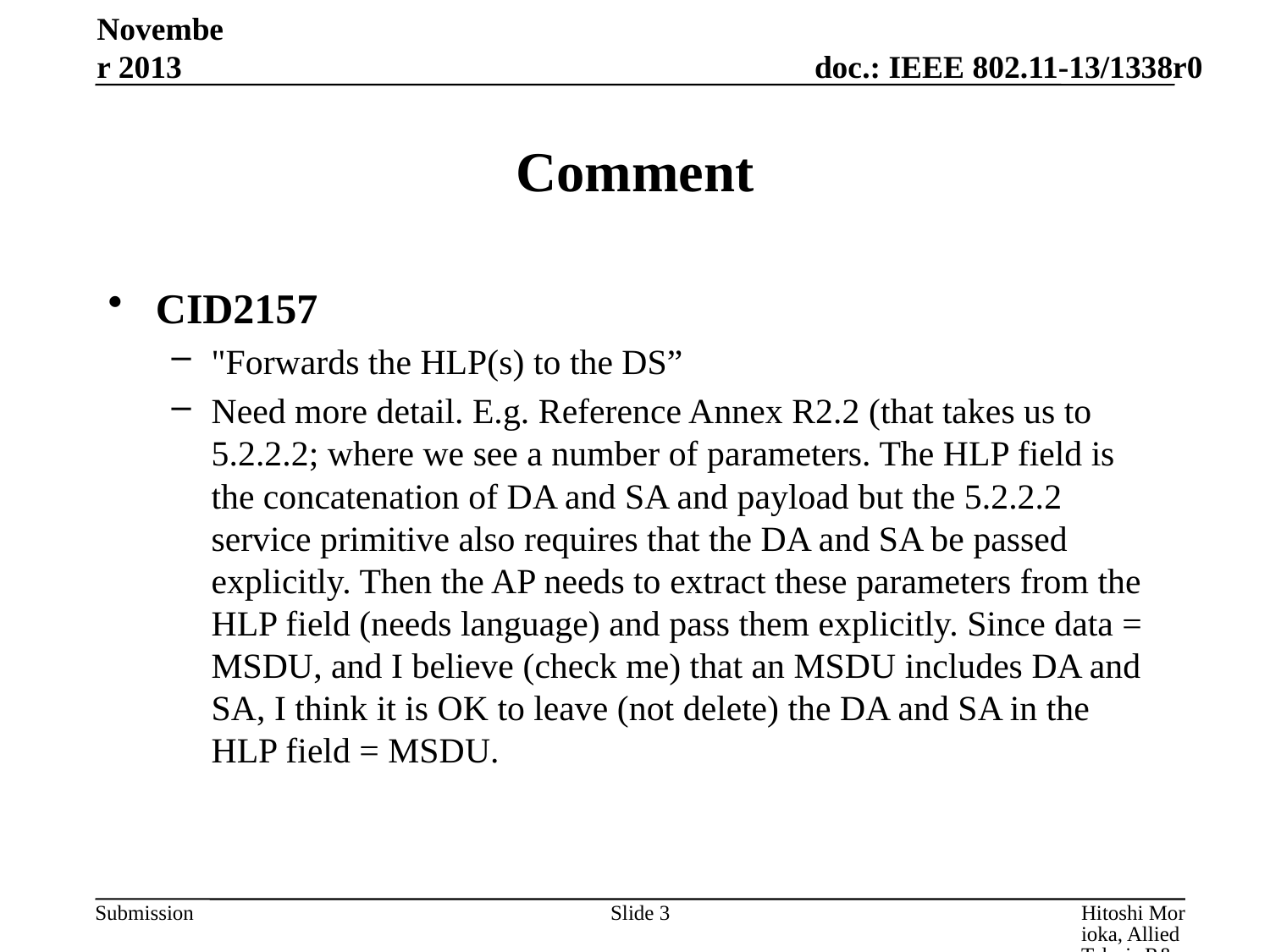

November 2013
# Comment
CID2157
"Forwards the HLP(s) to the DS”
Need more detail. E.g. Reference Annex R2.2 (that takes us to 5.2.2.2; where we see a number of parameters. The HLP field is the concatenation of DA and SA and payload but the 5.2.2.2 service primitive also requires that the DA and SA be passed explicitly. Then the AP needs to extract these parameters from the HLP field (needs language) and pass them explicitly. Since data = MSDU, and I believe (check me) that an MSDU includes DA and SA, I think it is OK to leave (not delete) the DA and SA in the HLP field = MSDU.
Slide 3
Hitoshi Morioka, Allied Telesis R&D Center